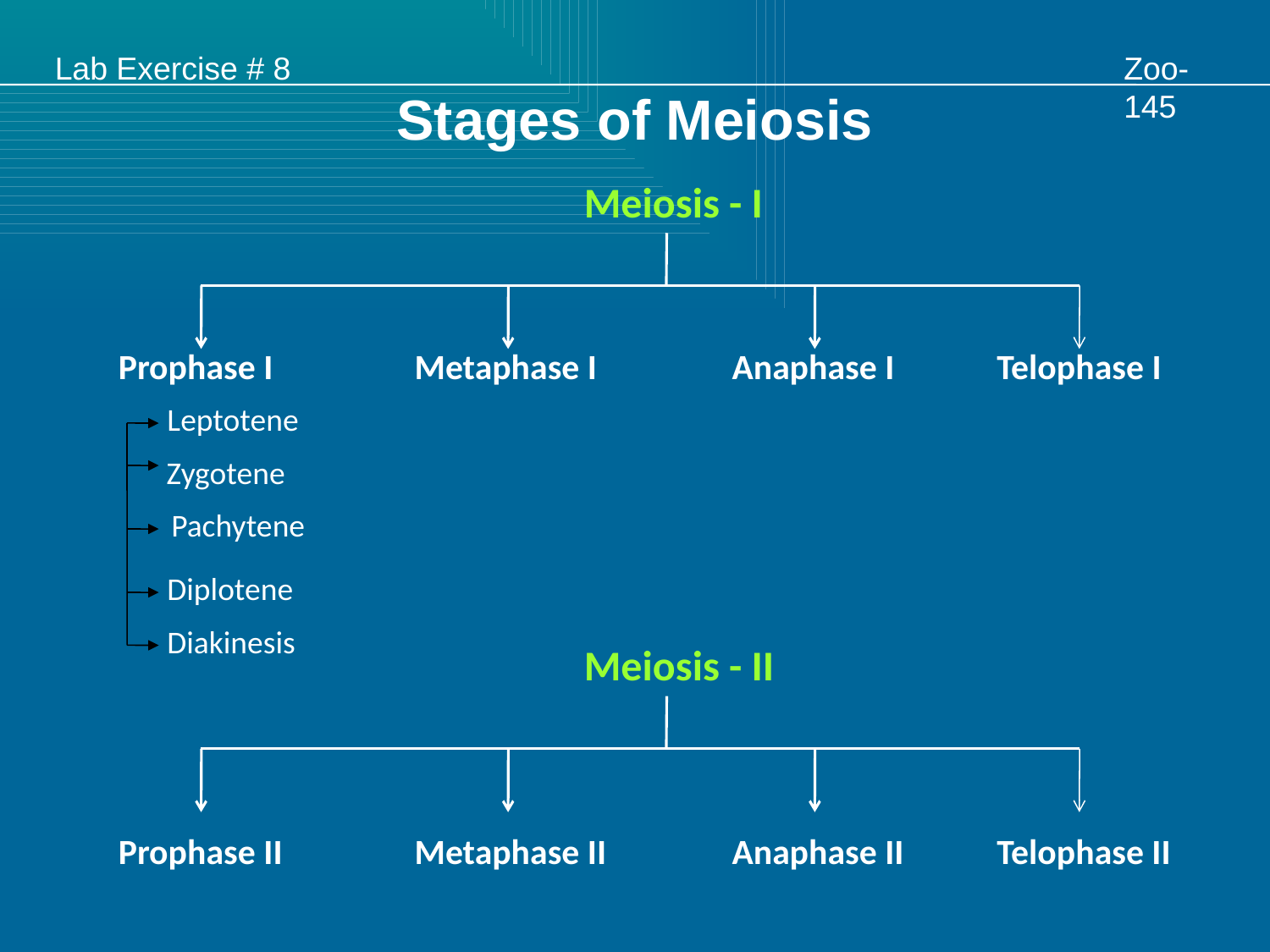

Stages of Meiosis
Lab Exercise # 8
Zoo- 145

Meiosis - I
Prophase I
Metaphase I
Anaphase I
Telophase I
Leptotene

Zygotene

Pachytene

Diplotene

Diakinesis
Meiosis - II

Prophase II
Metaphase II
Anaphase II
Telophase II